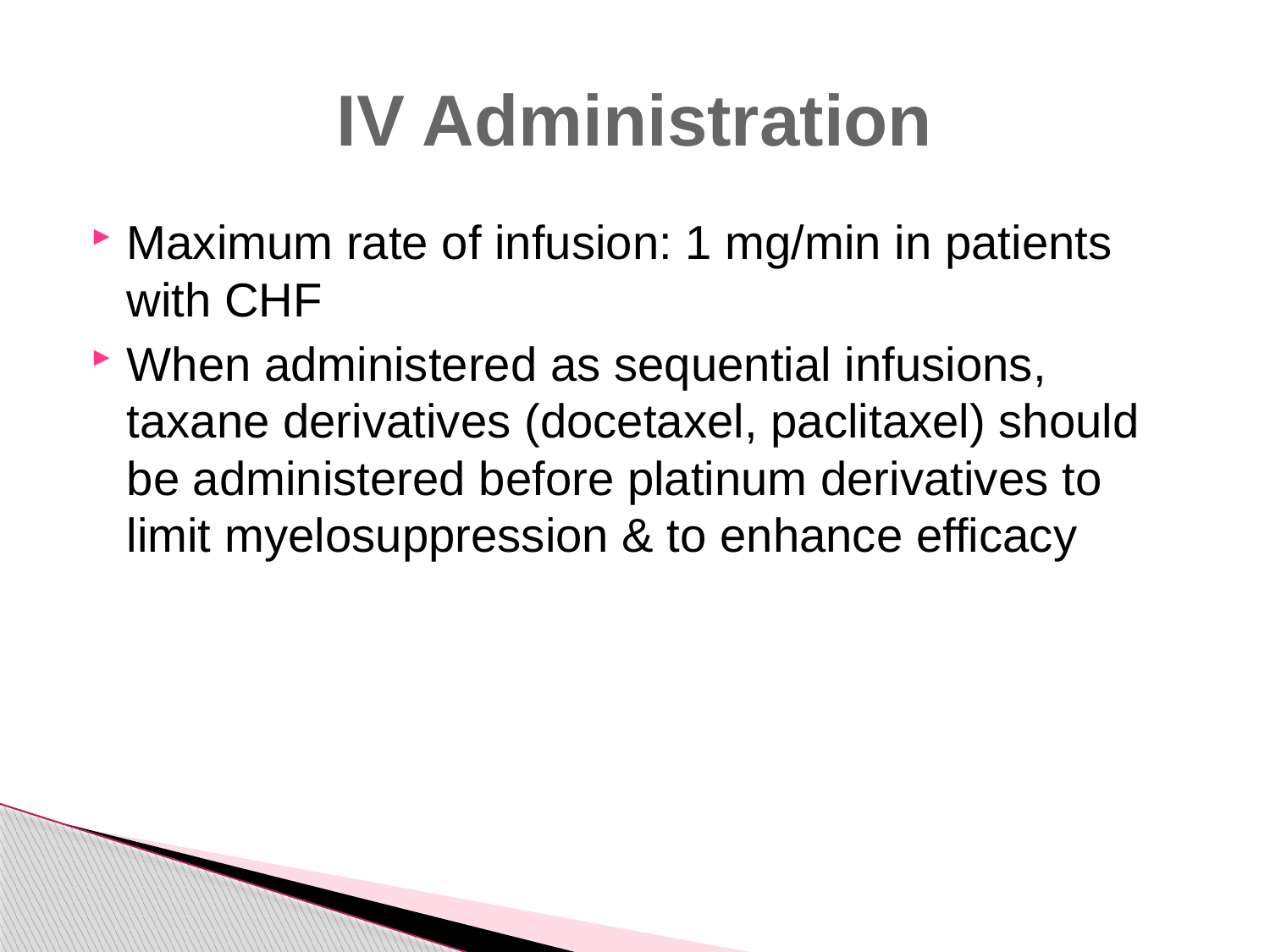

# IV Administration
Maximum rate of infusion: 1 mg/min in patients with CHF
When administered as sequential infusions, taxane derivatives (docetaxel, paclitaxel) should be administered before platinum derivatives to limit myelosuppression & to enhance efficacy